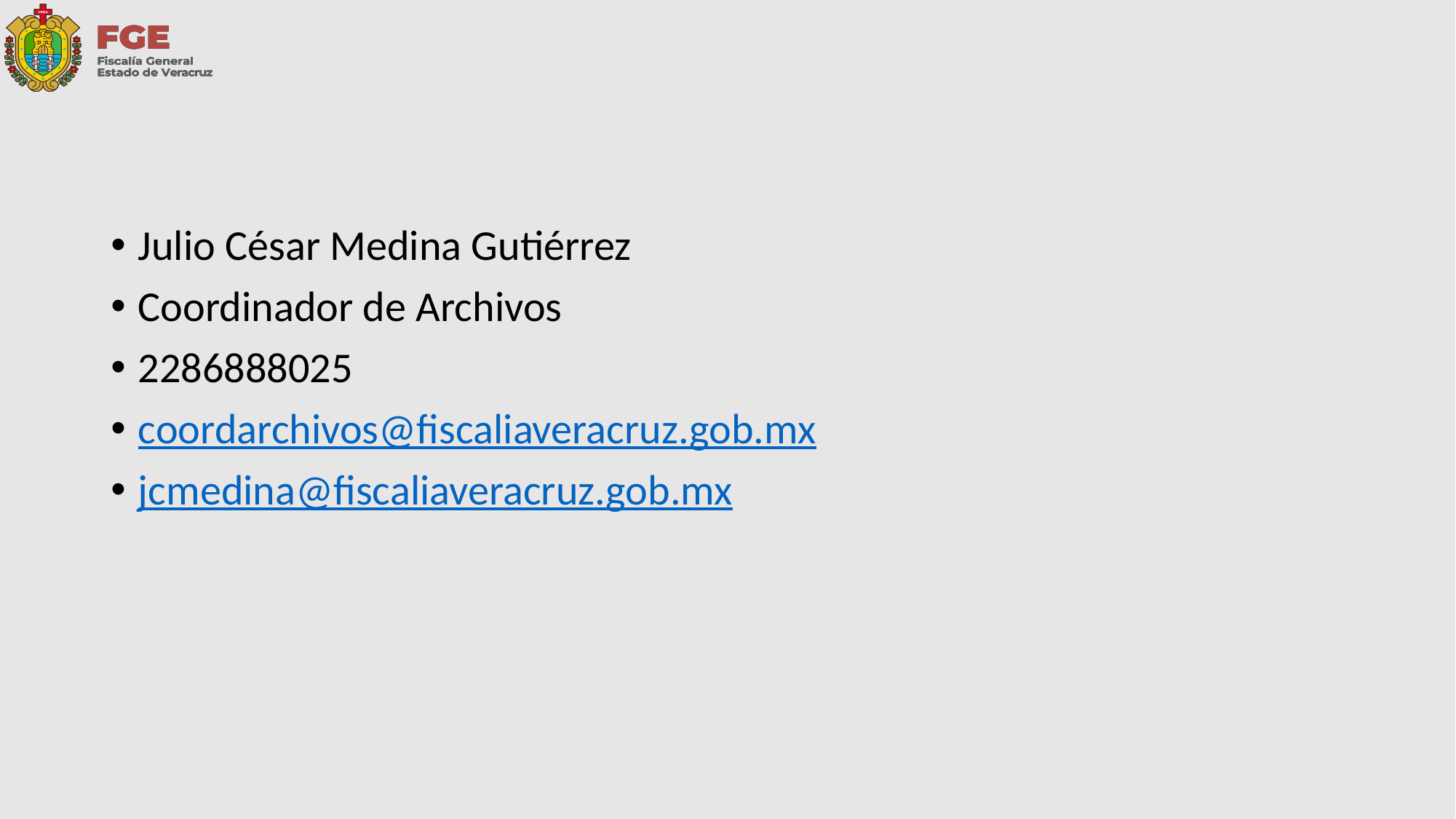

Julio César Medina Gutiérrez
Coordinador de Archivos
2286888025
coordarchivos@fiscaliaveracruz.gob.mx
jcmedina@fiscaliaveracruz.gob.mx